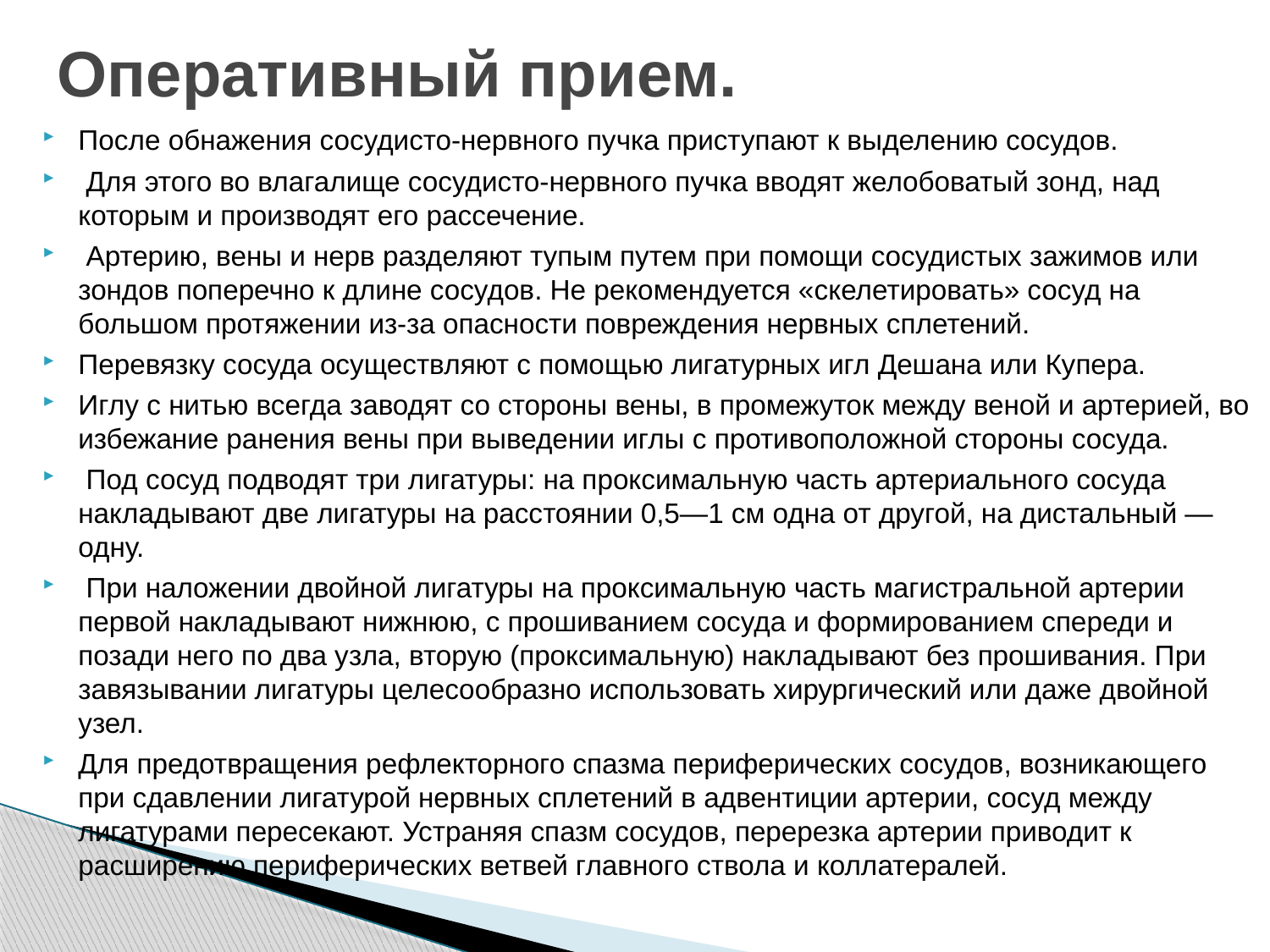

# Оперативный прием.
После обнажения сосудисто-нервного пучка приступают к выделению сосудов.
 Для этого во влагалище сосудисто-нервного пучка вводят желобоватый зонд, над которым и производят его рассечение.
 Артерию, вены и нерв разделяют тупым путем при помощи сосудистых зажимов или зондов поперечно к длине сосудов. Не рекомендуется «скелетировать» сосуд на большом протяжении из-за опасности повреждения нервных сплетений.
Перевязку сосуда осуществляют с помощью лигатурных игл Дешана или Купера.
Иглу с нитью всегда заводят со стороны вены, в промежуток между веной и артерией, во избежание ранения вены при выведении иглы с противоположной стороны сосуда.
 Под сосуд подводят три лигатуры: на проксимальную часть артериального сосуда накладывают две лигатуры на расстоянии 0,5—1 см одна от другой, на дистальный — одну.
 При наложении двойной лигатуры на проксимальную часть магистральной артерии первой накладывают нижнюю, с прошиванием сосуда и формированием спереди и позади него по два узла, вторую (проксимальную) накладывают без прошивания. При завязывании лигатуры целесообразно использовать хирургический или даже двойной узел.
Для предотвращения рефлекторного спазма периферических сосудов, возникающего при сдавлении лигатурой нервных сплетений в адвентиции артерии, сосуд между лигатурами пересекают. Устраняя спазм сосудов, перерезка артерии приводит к расширению периферических ветвей главного ствола и коллатералей.